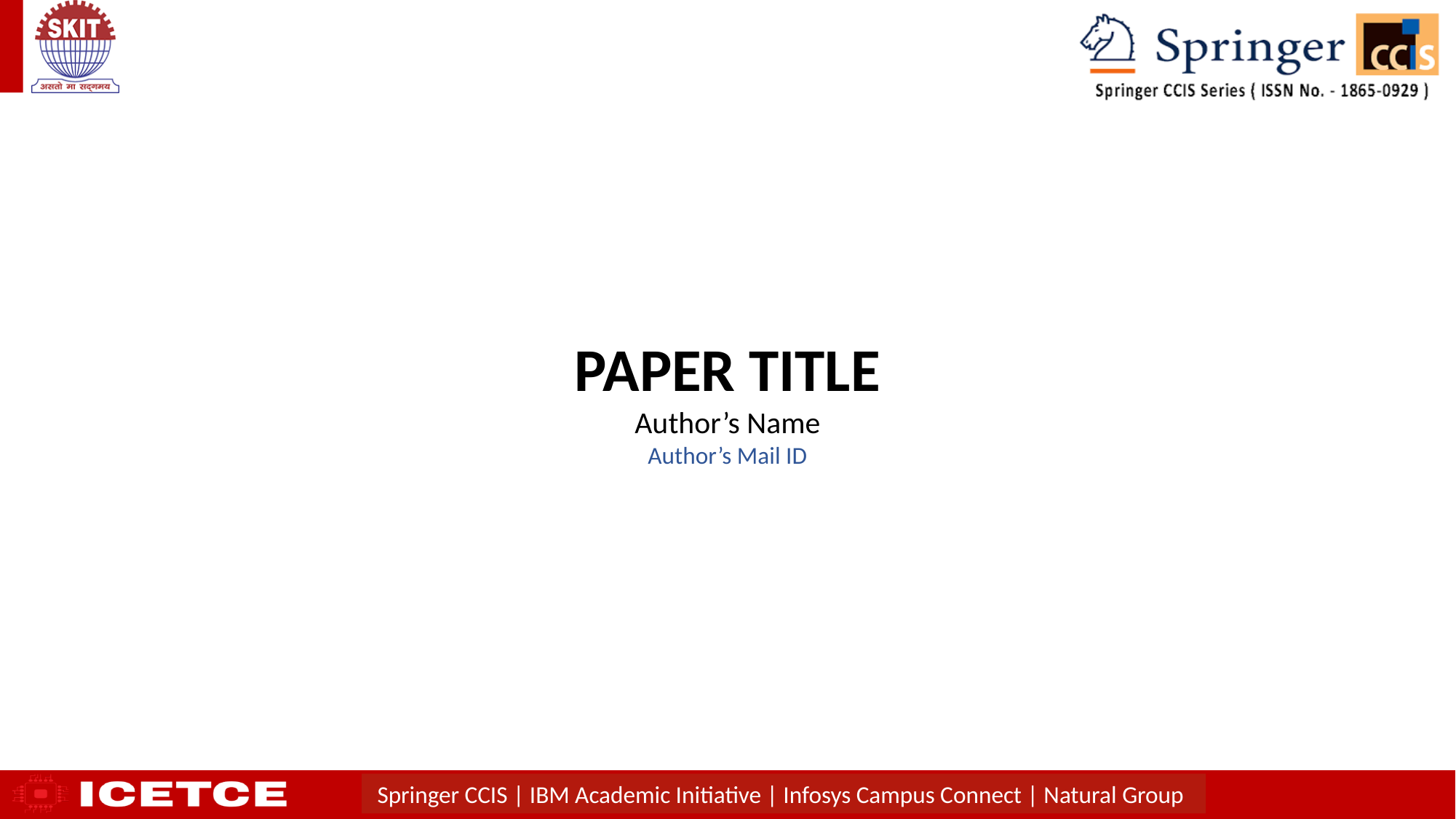

PAPER TITLE
Author’s Name
Author’s Mail ID